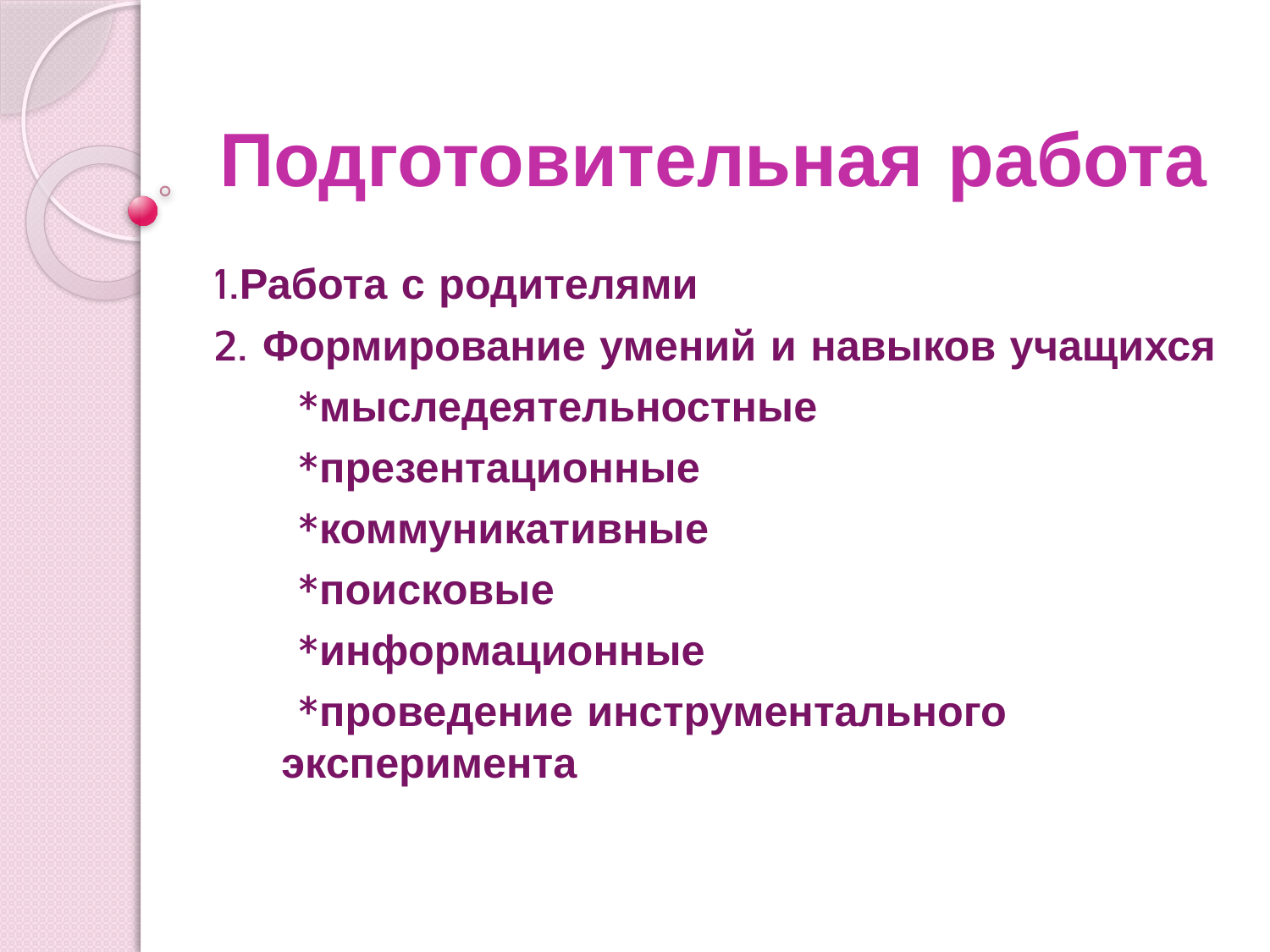

# Подготовительная работа
1.Работа с родителями
2. Формирование умений и навыков учащихся
      *мыследеятельностные
      *презентационные
      *коммуникативные
      *поисковые
      *информационные
      *проведение инструментального эксперимента